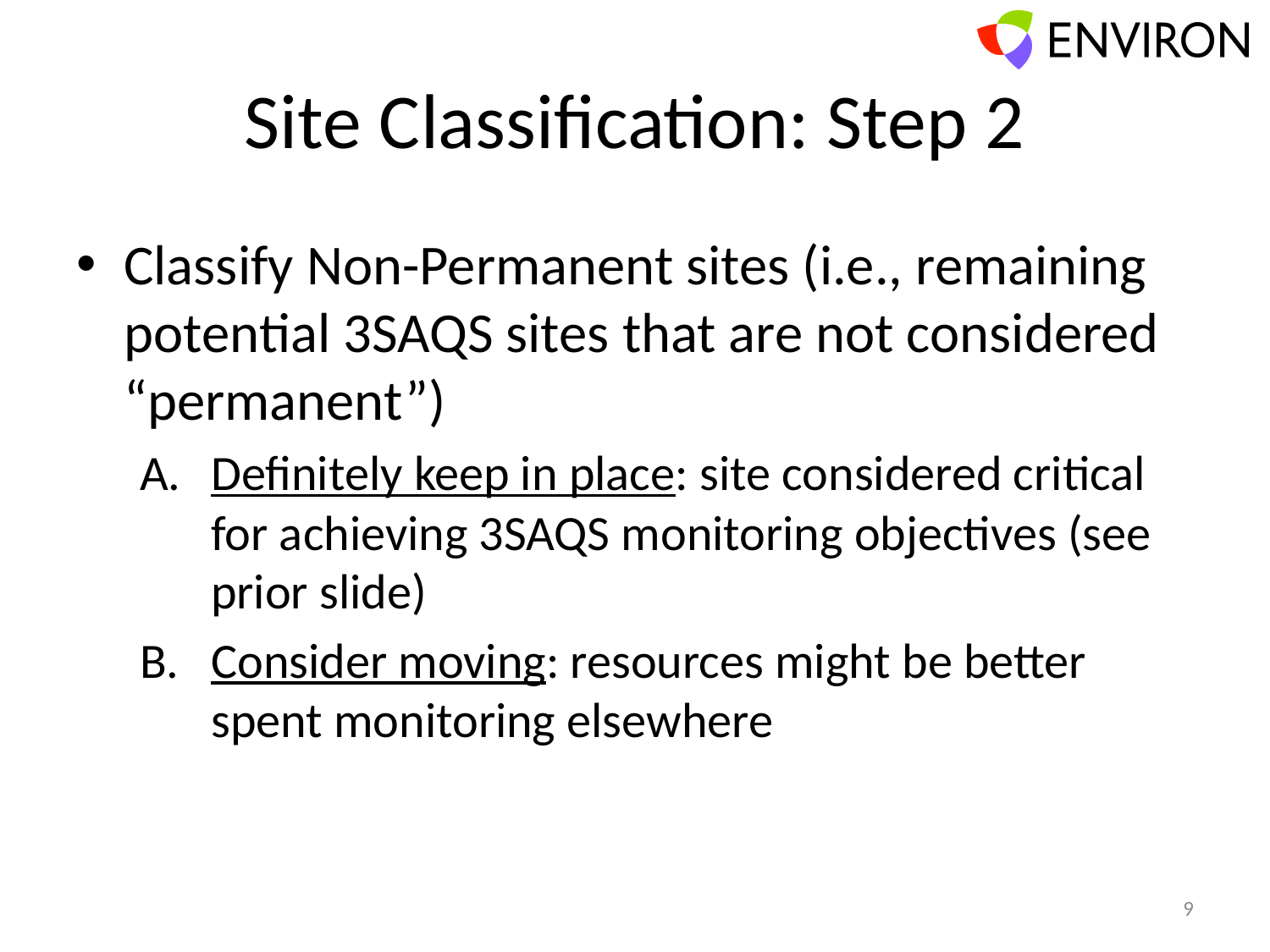

# Site Classification: Step 2
Classify Non-Permanent sites (i.e., remaining potential 3SAQS sites that are not considered “permanent”)
Definitely keep in place: site considered critical for achieving 3SAQS monitoring objectives (see prior slide)
Consider moving: resources might be better spent monitoring elsewhere
9